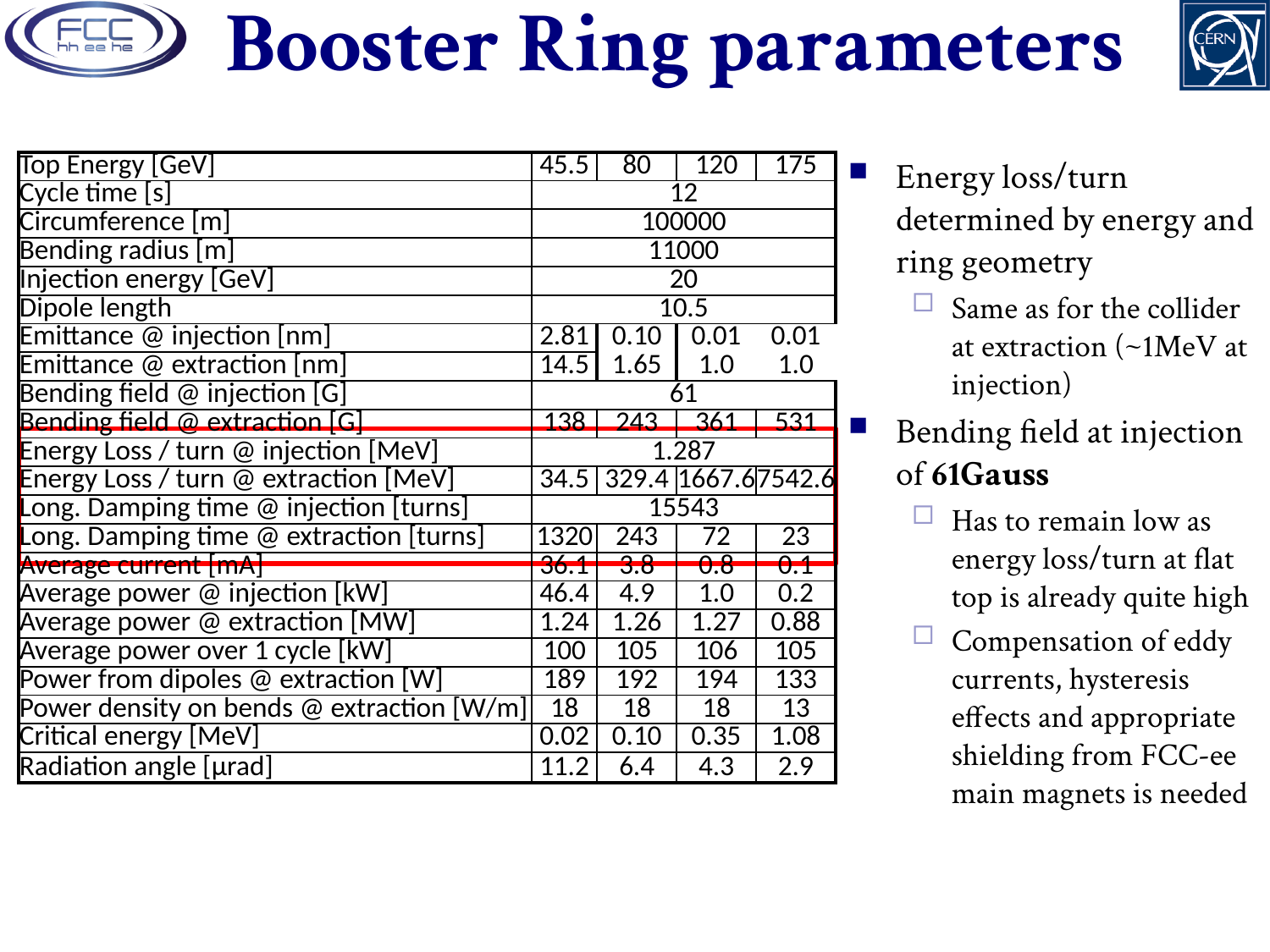

# Booster Ring parameters
Energy loss/turn determined by energy and ring geometry
Same as for the collider at extraction (~1MeV at injection)
Bending field at injection of 61Gauss
Has to remain low as energy loss/turn at flat top is already quite high
Compensation of eddy currents, hysteresis effects and appropriate shielding from FCC-ee main magnets is needed

| Top Energy [GeV] | 45.5 | 80 | 120 | 175 |
| --- | --- | --- | --- | --- |
| Cycle time [s] | 12 |  |  |  |
| Circumference [m] | 100000 |  |  |  |
| Bending radius [m] | 11000 |  |  |  |
| Injection energy [GeV] | 20 |  |  |  |
| Dipole length | 10.5 |  |  |  |
| Emittance @ injection [nm] | 2.81 | 0.10 | 0.01 | 0.01 |
| Emittance @ extraction [nm] | 14.5 | 1.65 | 1.0 | 1.0 |
| Bending field @ injection [G] | 61 |  |  |  |
| Bending field @ extraction [G] | 138 | 243 | 361 | 531 |
| Energy Loss / turn @ injection [MeV] | 1.287 |  |  |  |
| Energy Loss / turn @ extraction [MeV] | 34.5 | 329.4 | 1667.6 | 7542.6 |
| Long. Damping time @ injection [turns] | 15543 |  |  |  |
| Long. Damping time @ extraction [turns] | 1320 | 243 | 72 | 23 |
| Average current [mA] | 36.1 | 3.8 | 0.8 | 0.1 |
| Average power @ injection [kW] | 46.4 | 4.9 | 1.0 | 0.2 |
| Average power @ extraction [MW] | 1.24 | 1.26 | 1.27 | 0.88 |
| Average power over 1 cycle [kW] | 100 | 105 | 106 | 105 |
| Power from dipoles @ extraction [W] | 189 | 192 | 194 | 133 |
| Power density on bends @ extraction [W/m] | 18 | 18 | 18 | 13 |
| Critical energy [MeV] | 0.02 | 0.10 | 0.35 | 1.08 |
| Radiation angle [μrad] | 11.2 | 6.4 | 4.3 | 2.9 |